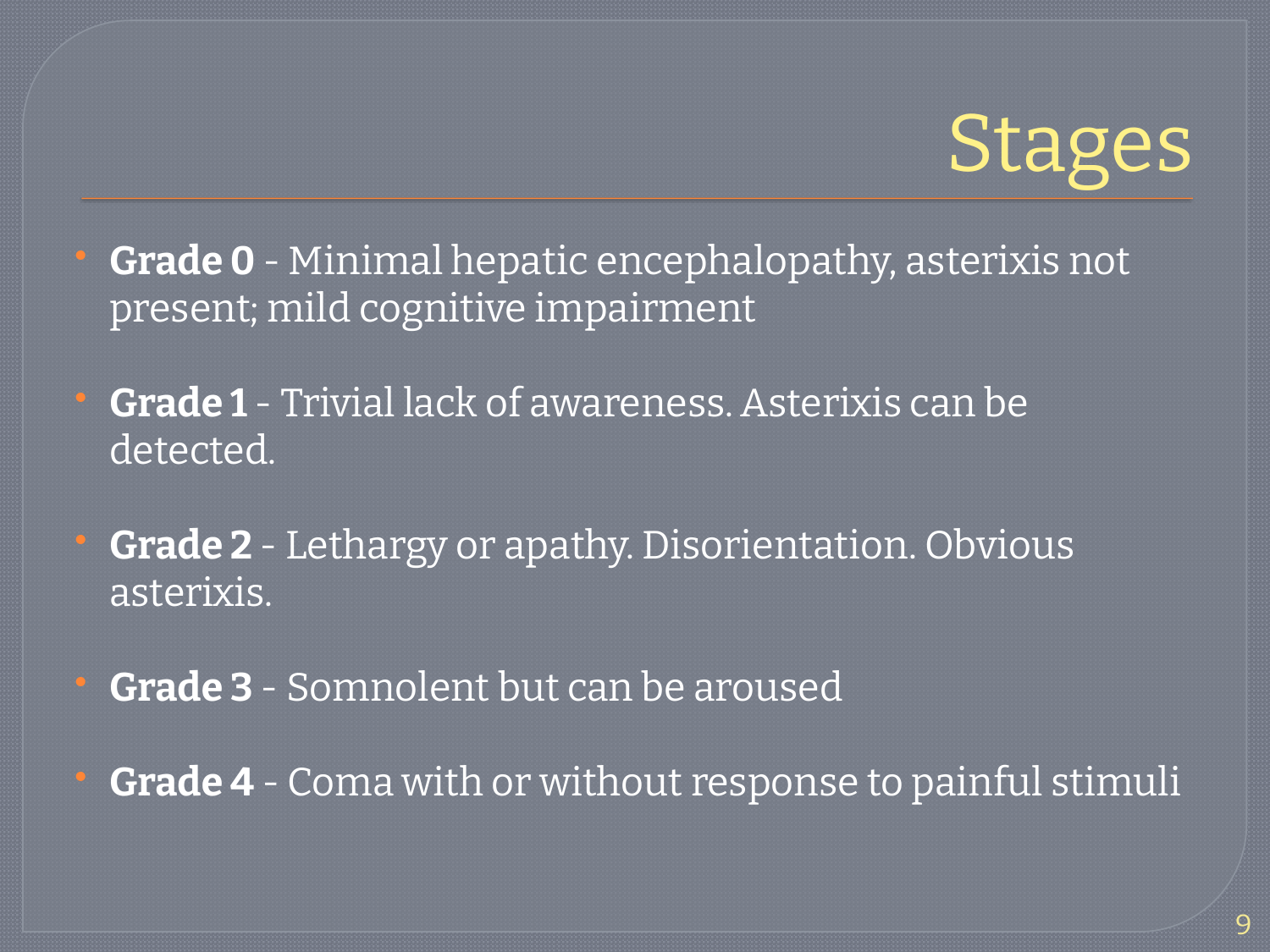

# Stages
Grade 0 - Minimal hepatic encephalopathy, asterixis not present; mild cognitive impairment

Grade 1 - Trivial lack of awareness. Asterixis can be detected.

Grade 2 - Lethargy or apathy. Disorientation. Obvious asterixis.

Grade 3 - Somnolent but can be aroused

Grade 4 - Coma with or without response to painful stimuli

9